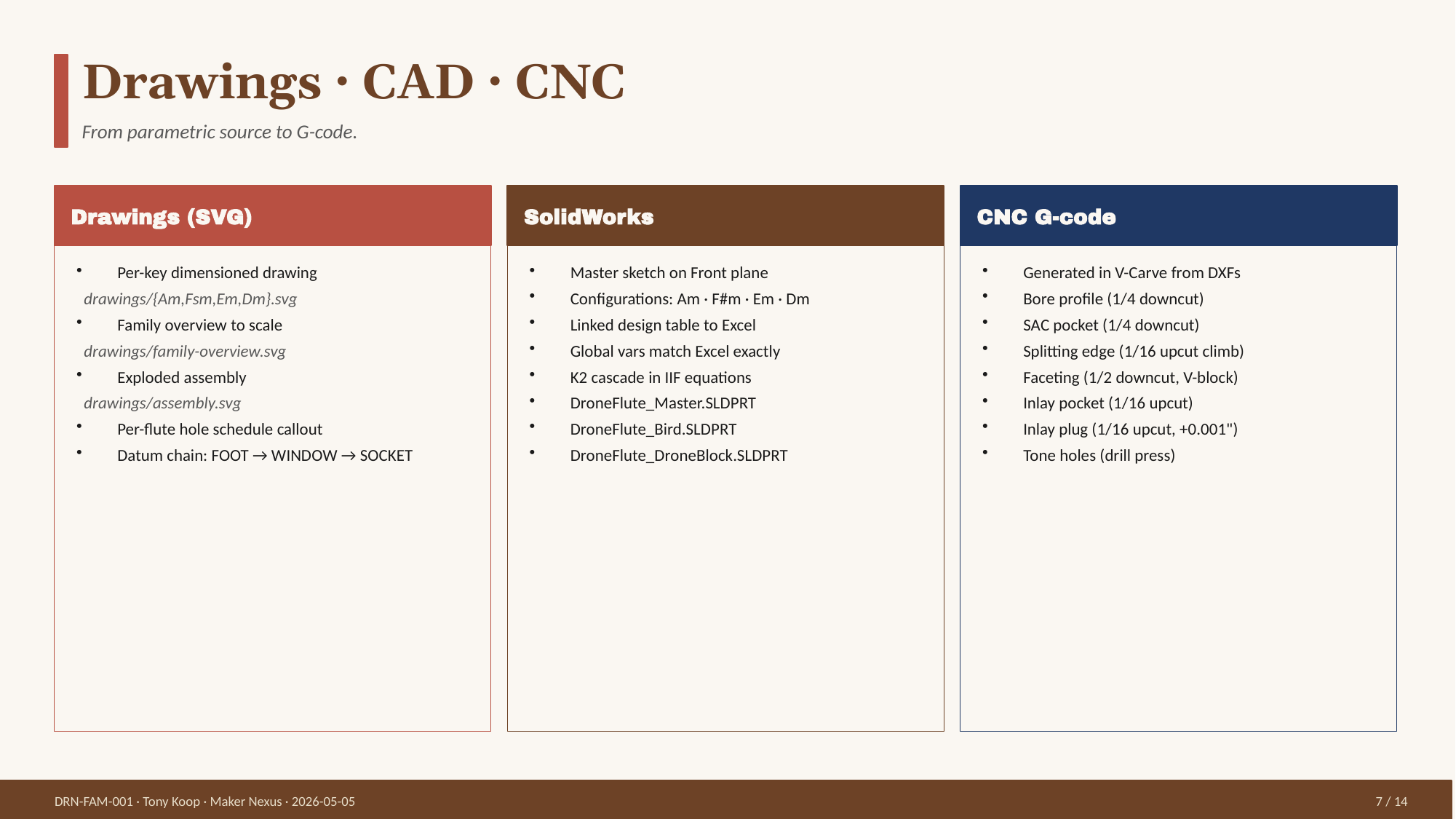

Drawings · CAD · CNC

From parametric source to G-code.

Drawings (SVG)

SolidWorks

CNC G-code

Per-key dimensioned drawing
  drawings/{Am,Fsm,Em,Dm}.svg
Family overview to scale
  drawings/family-overview.svg
Exploded assembly
  drawings/assembly.svg
Per-flute hole schedule callout
Datum chain: FOOT → WINDOW → SOCKET
Master sketch on Front plane
Configurations: Am · F#m · Em · Dm
Linked design table to Excel
Global vars match Excel exactly
K2 cascade in IIF equations
DroneFlute_Master.SLDPRT
DroneFlute_Bird.SLDPRT
DroneFlute_DroneBlock.SLDPRT
Generated in V-Carve from DXFs
Bore profile (1/4 downcut)
SAC pocket (1/4 downcut)
Splitting edge (1/16 upcut climb)
Faceting (1/2 downcut, V-block)
Inlay pocket (1/16 upcut)
Inlay plug (1/16 upcut, +0.001")
Tone holes (drill press)

DRN-FAM-001 · Tony Koop · Maker Nexus · 2026-05-05
7 / 14